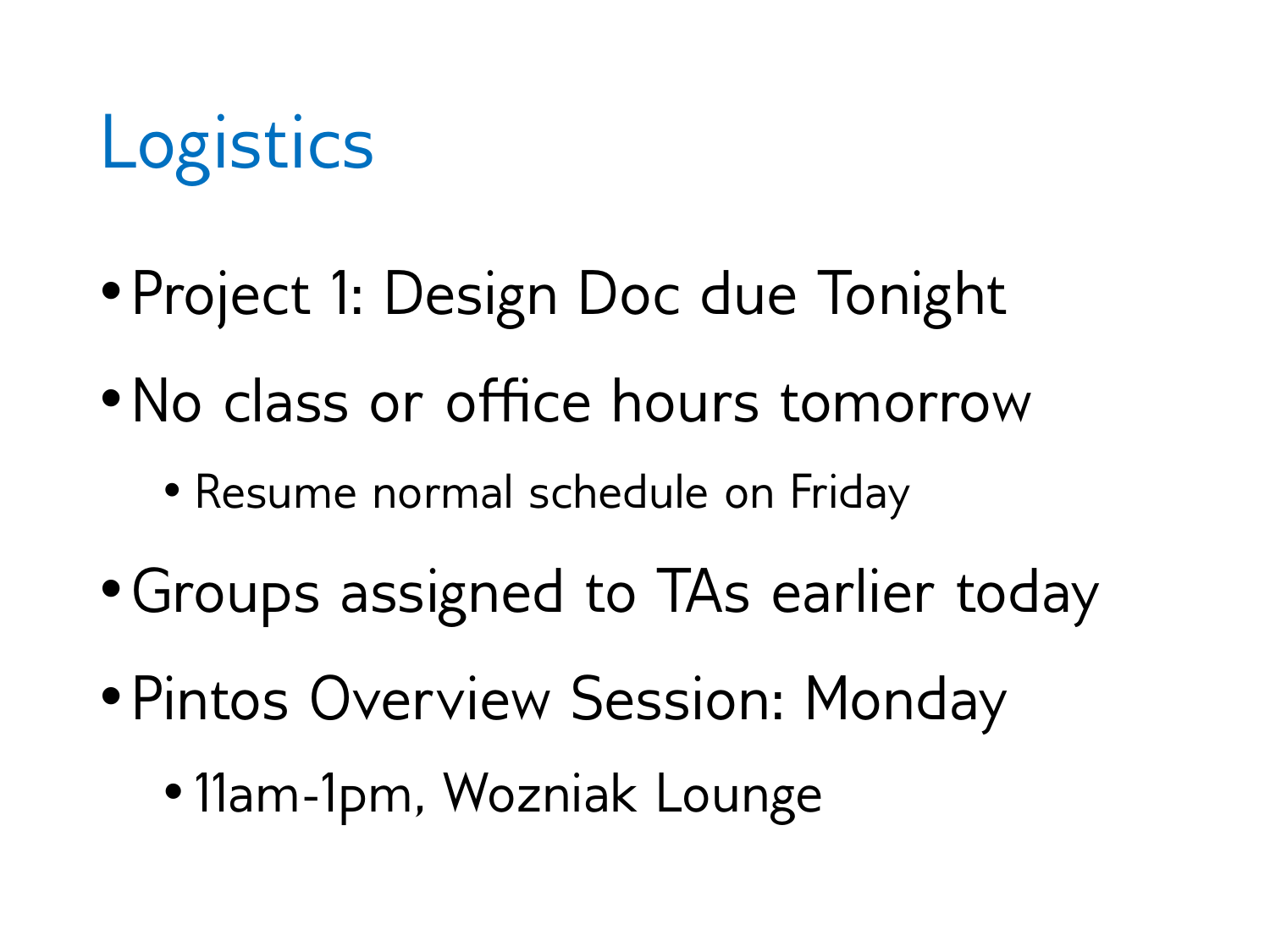

# Logistics
Project 1: Design Doc due Tonight
No class or office hours tomorrow
Resume normal schedule on Friday
Groups assigned to TAs earlier today
Pintos Overview Session: Monday
11am-1pm, Wozniak Lounge